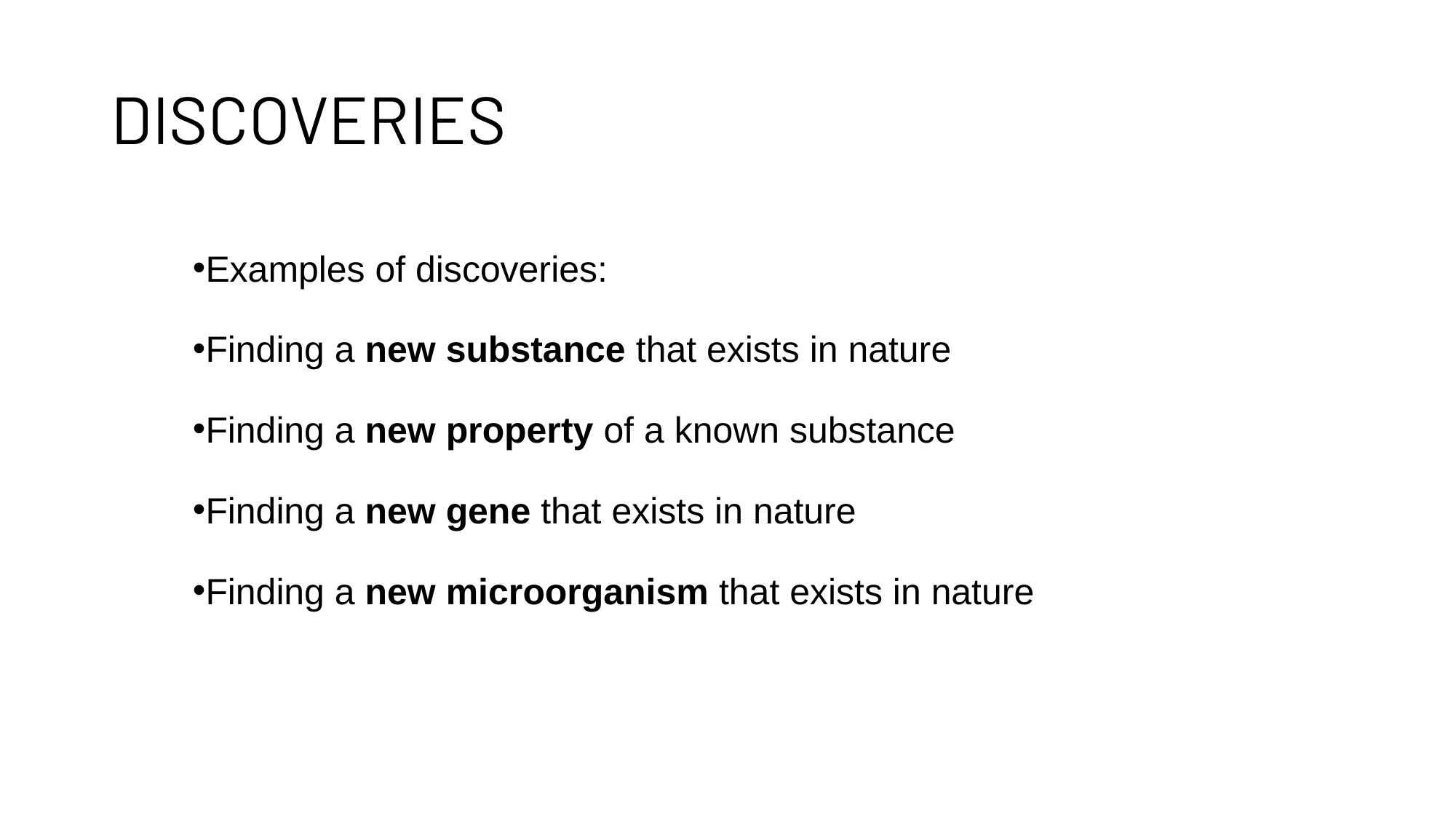

# DISCOVERIES
Examples of discoveries:
Finding a new substance that exists in nature
Finding a new property of a known substance
Finding a new gene that exists in nature
Finding a new microorganism that exists in nature